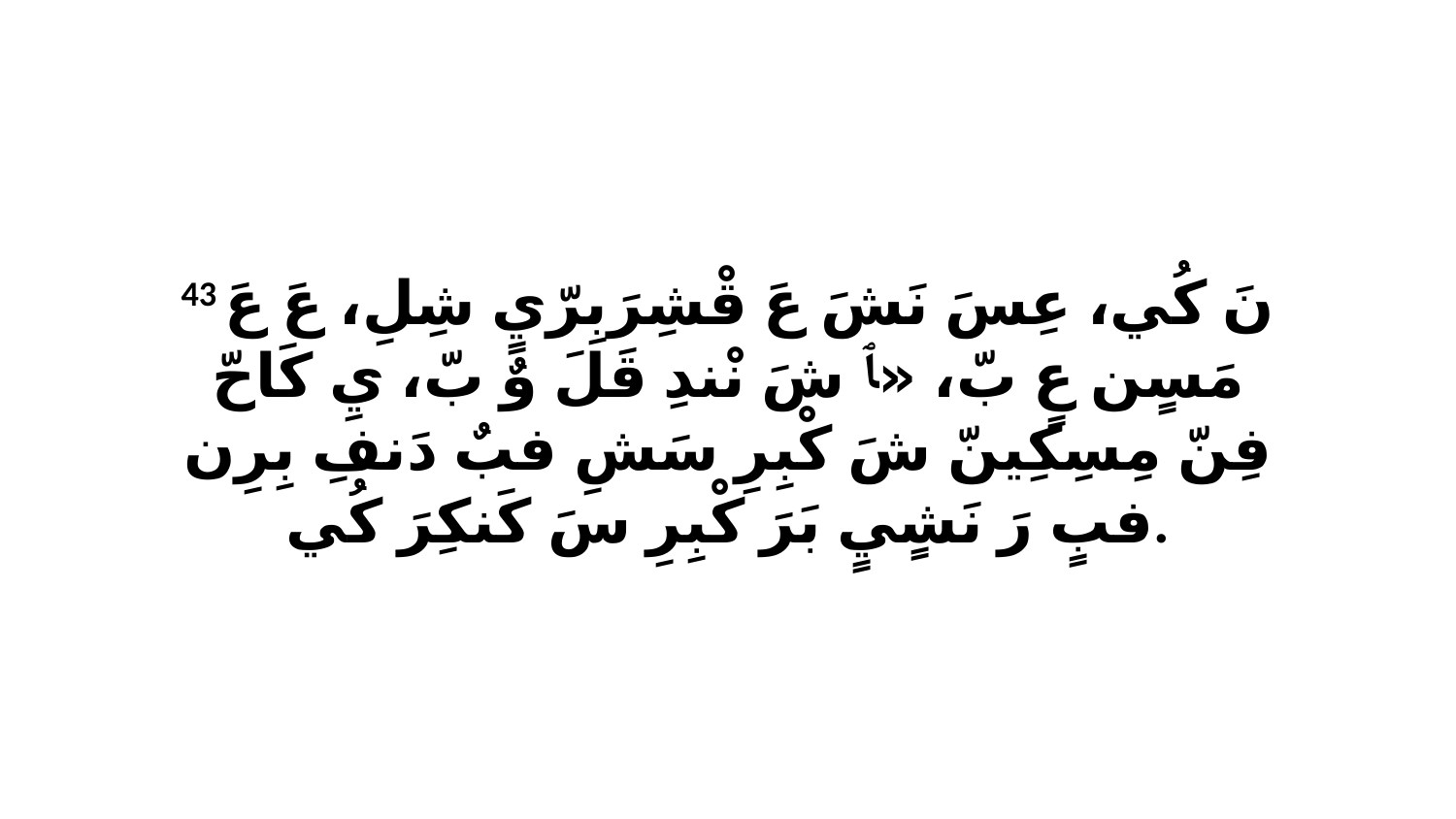

43 نَ كُي، عِسَ نَشَ عَ قْشِرَبِرّيٍ شِلِ، عَ عَ مَسٍن عٍ بّ، «ﭑ شَ نْندِ قَلَ وٌ بّ، يِ كَاحّ فِنّ مِسِكِينّ شَ كْبِرِ سَشِ فبٌ دَنفِ بِرِن فبٍ رَ نَشٍيٍ بَرَ كْبِرِ سَ كَنكِرَ كُي.